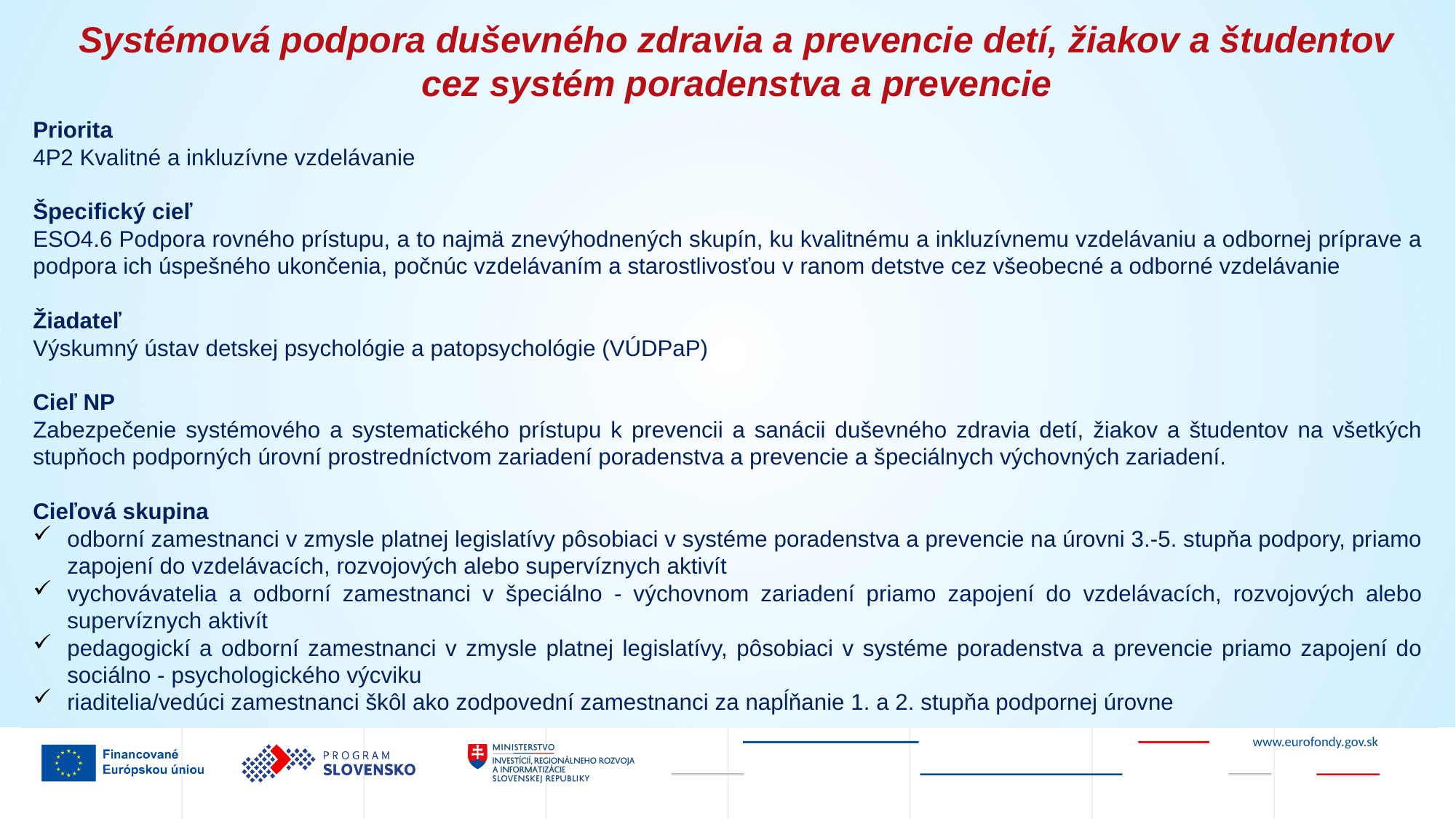

Systémová podpora duševného zdravia a prevencie detí, žiakov a študentov
cez systém poradenstva a prevencie
Priorita
4P2 Kvalitné a inkluzívne vzdelávanie

Špecifický cieľ
ESO4.6 Podpora rovného prístupu, a to najmä znevýhodnených skupín, ku kvalitnému a inkluzívnemu vzdelávaniu a odbornej príprave a podpora ich úspešného ukončenia, počnúc vzdelávaním a starostlivosťou v ranom detstve cez všeobecné a odborné vzdelávanie

Žiadateľ
Výskumný ústav detskej psychológie a patopsychológie (VÚDPaP)

Cieľ NP
Zabezpečenie systémového a systematického prístupu k prevencii a sanácii duševného zdravia detí, žiakov a študentov na všetkých stupňoch podporných úrovní prostredníctvom zariadení poradenstva a prevencie a špeciálnych výchovných zariadení.

Cieľová skupina
odborní zamestnanci v zmysle platnej legislatívy pôsobiaci v systéme poradenstva a prevencie na úrovni 3.-5. stupňa podpory, priamo zapojení do vzdelávacích, rozvojových alebo supervíznych aktivít
vychovávatelia a odborní zamestnanci v špeciálno - výchovnom zariadení priamo zapojení do vzdelávacích, rozvojových alebo supervíznych aktivít
pedagogickí a odborní zamestnanci v zmysle platnej legislatívy, pôsobiaci v systéme poradenstva a prevencie priamo zapojení do sociálno - psychologického výcviku
riaditelia/vedúci zamestnanci škôl ako zodpovední zamestnanci za napĺňanie 1. a 2. stupňa podpornej úrovne